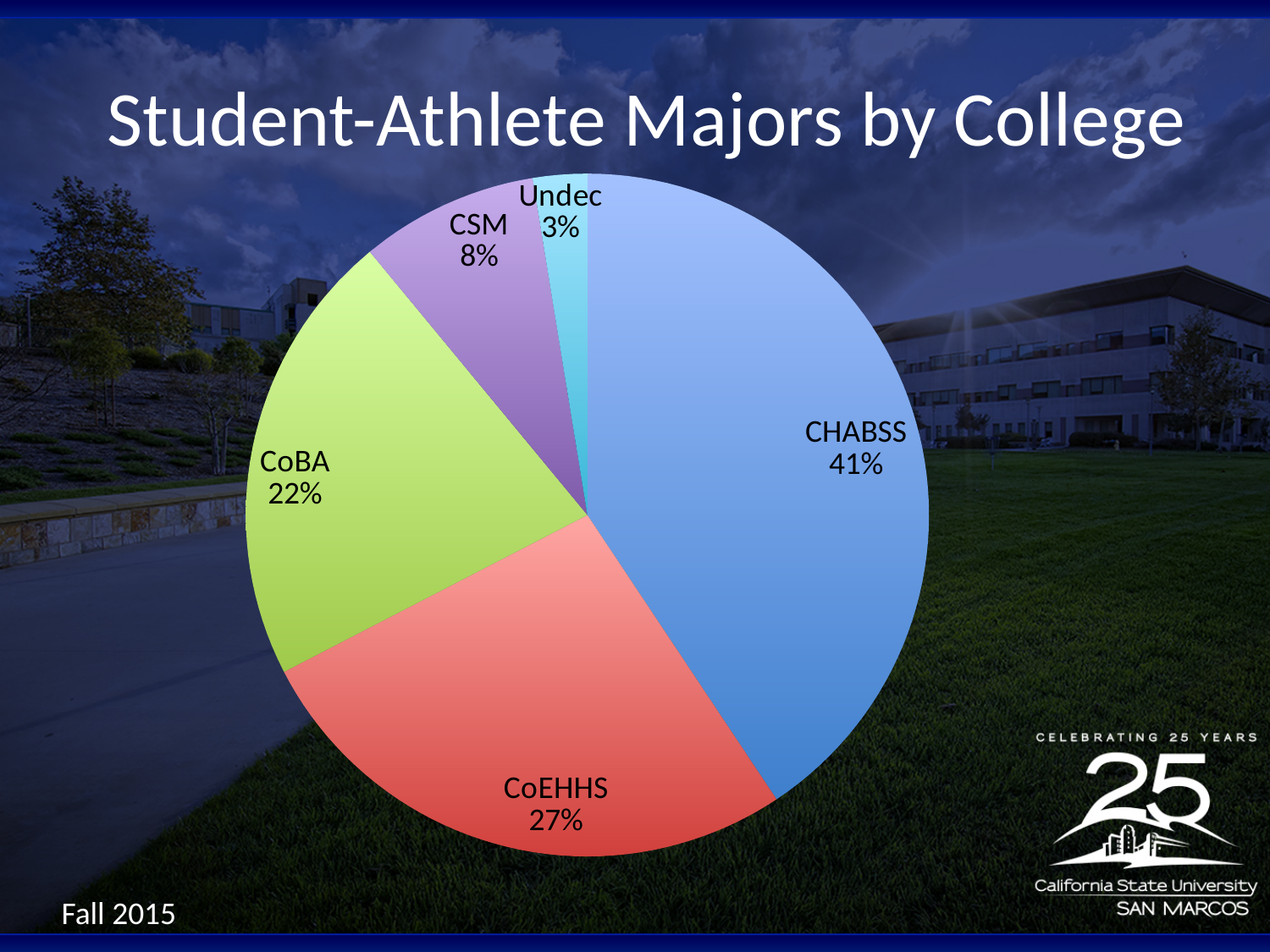

# Student-Athlete Majors by College

### Chart

| Category | Student-Athlete Majors by College |
|---|---|
| CHABSS | 111.0 |
| CoEHHS | 73.0 |
| CoBA | 59.0 |
| CSM | 23.0 |
| Undec | 7.0 |
Fall 2015